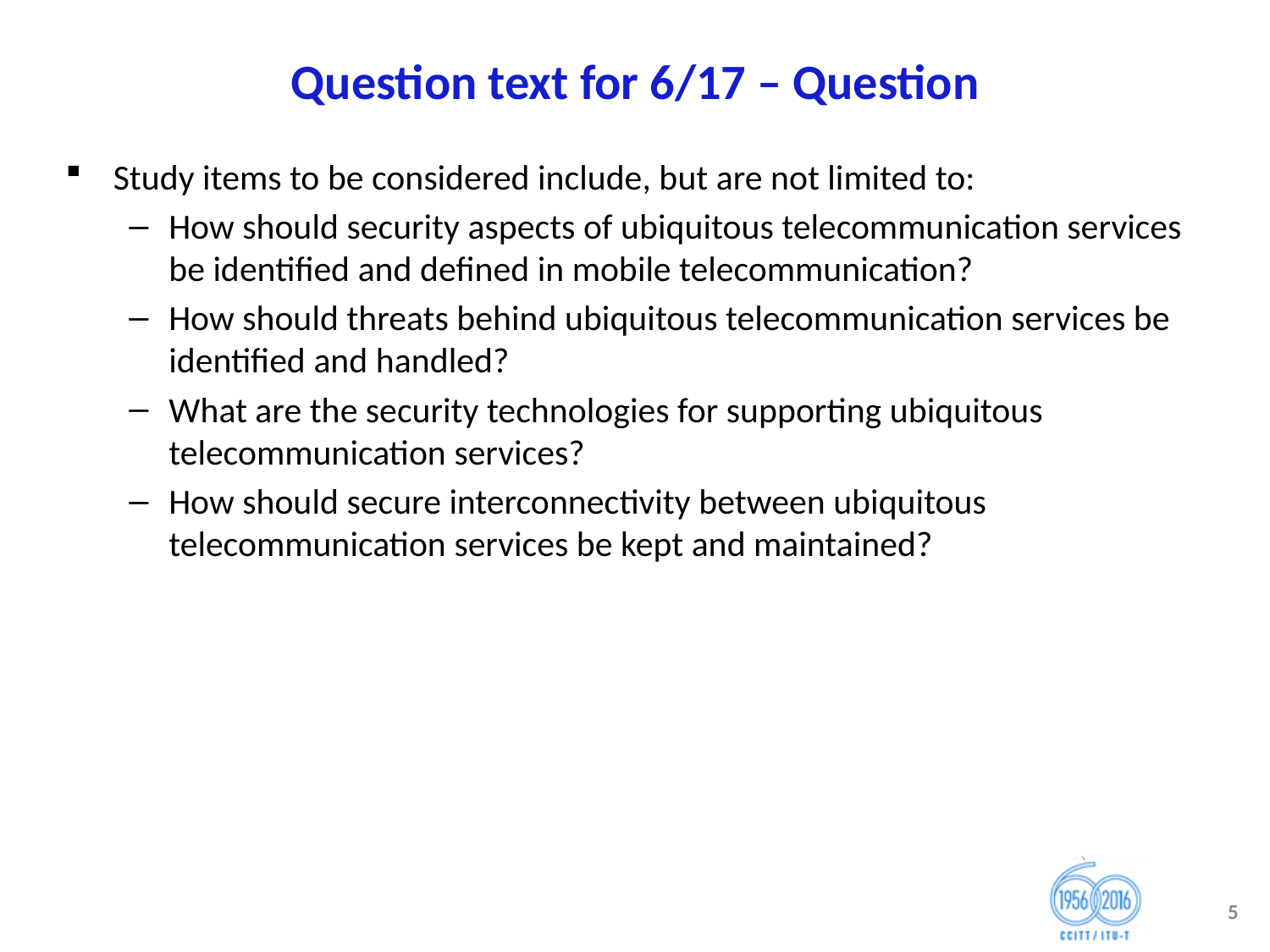

# Question text for 6/17 – Question
Study items to be considered include, but are not limited to:
How should security aspects of ubiquitous telecommunication services be identified and defined in mobile telecommunication?
How should threats behind ubiquitous telecommunication services be identified and handled?
What are the security technologies for supporting ubiquitous telecommunication services?
How should secure interconnectivity between ubiquitous telecommunication services be kept and maintained?
5